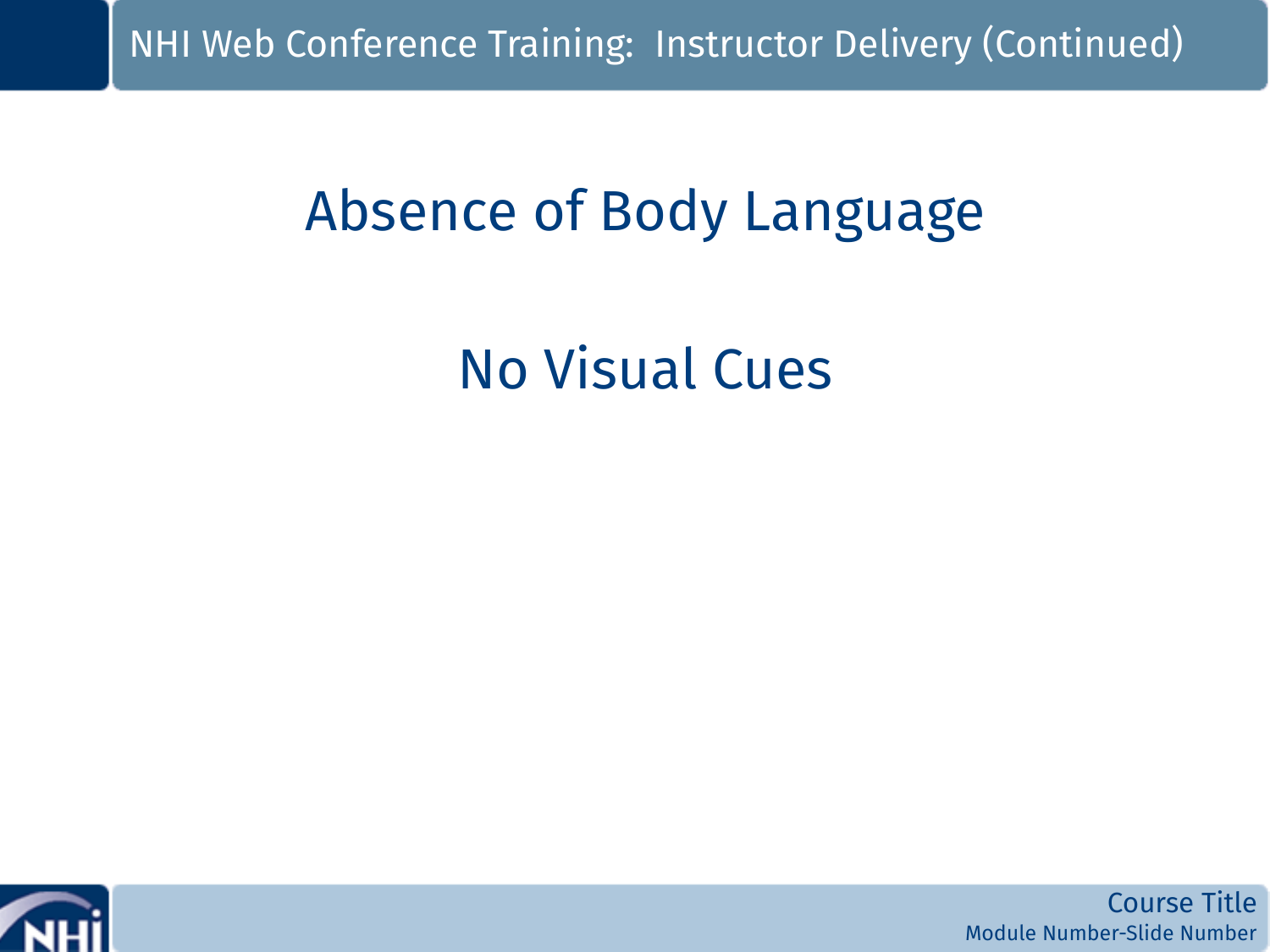

# NHI Web Conference Training:  Instructor Delivery (Continued)

Absence of Body Language

No Visual Cues